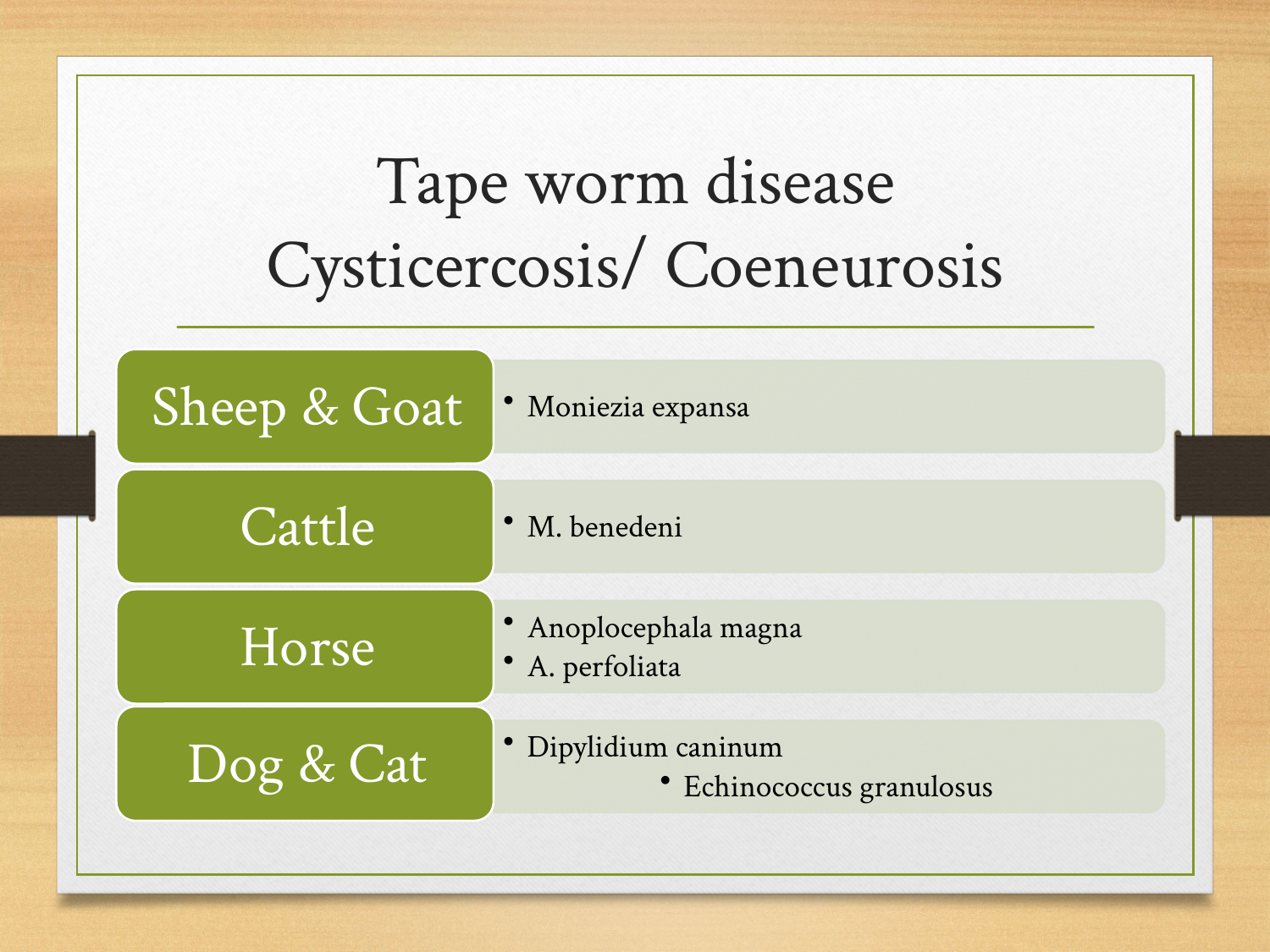

# Tape worm disease Cysticercosis/ Coeneurosis
Moniezia expansa
Sheep & Goat
M. benedeni
Cattle
Anoplocephala magna
A. perfoliata
Horse
Dipylidium caninum
Echinococcus granulosus
Dog & Cat